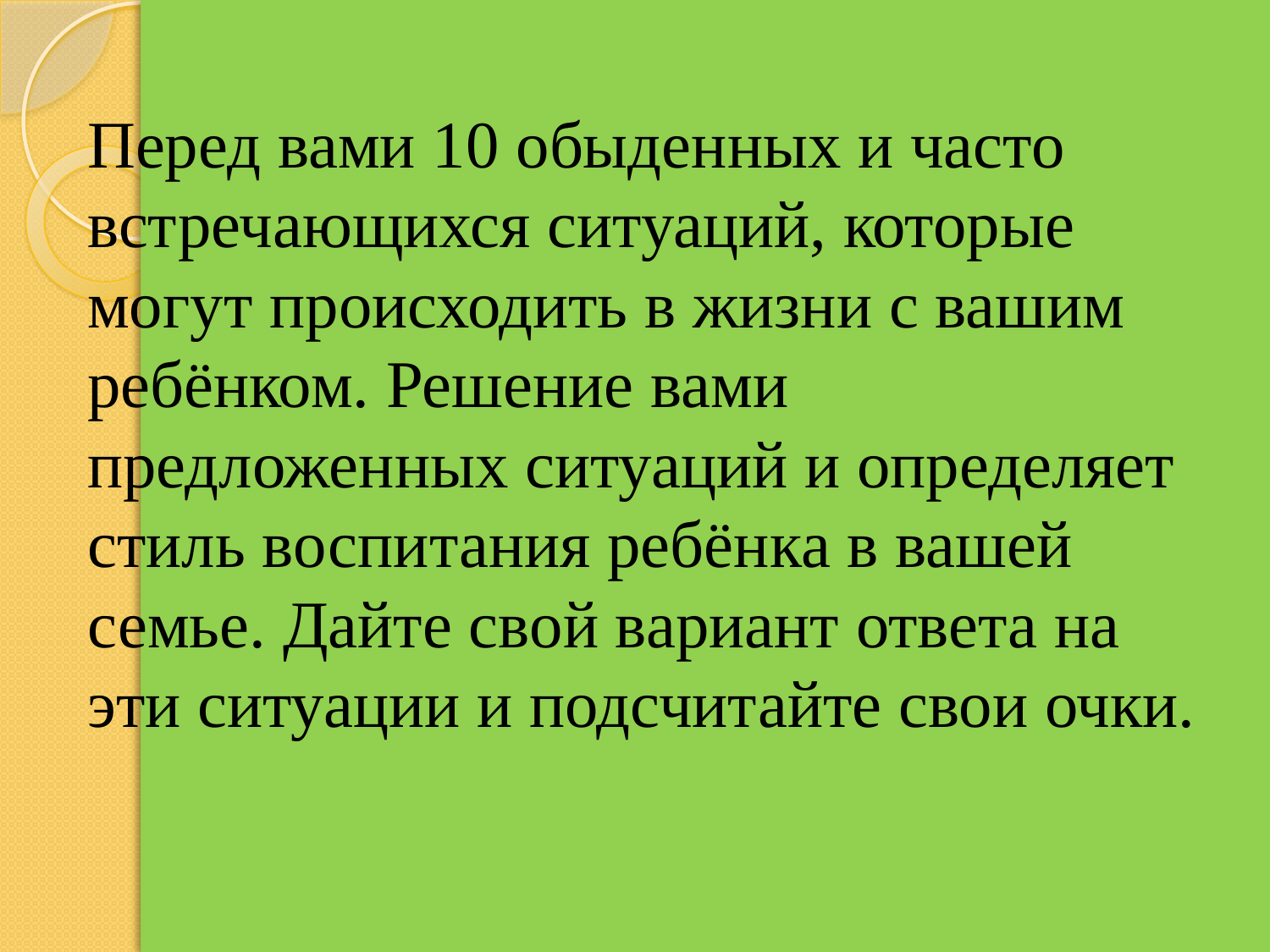

# Перед вами 10 обыденных и часто встречающихся ситуаций, которые могут происходить в жизни с вашим ребёнком. Решение вами предложенных ситуаций и определяет стиль воспитания ребёнка в вашей семье. Дайте свой вариант ответа на эти ситуации и подсчитайте свои очки.